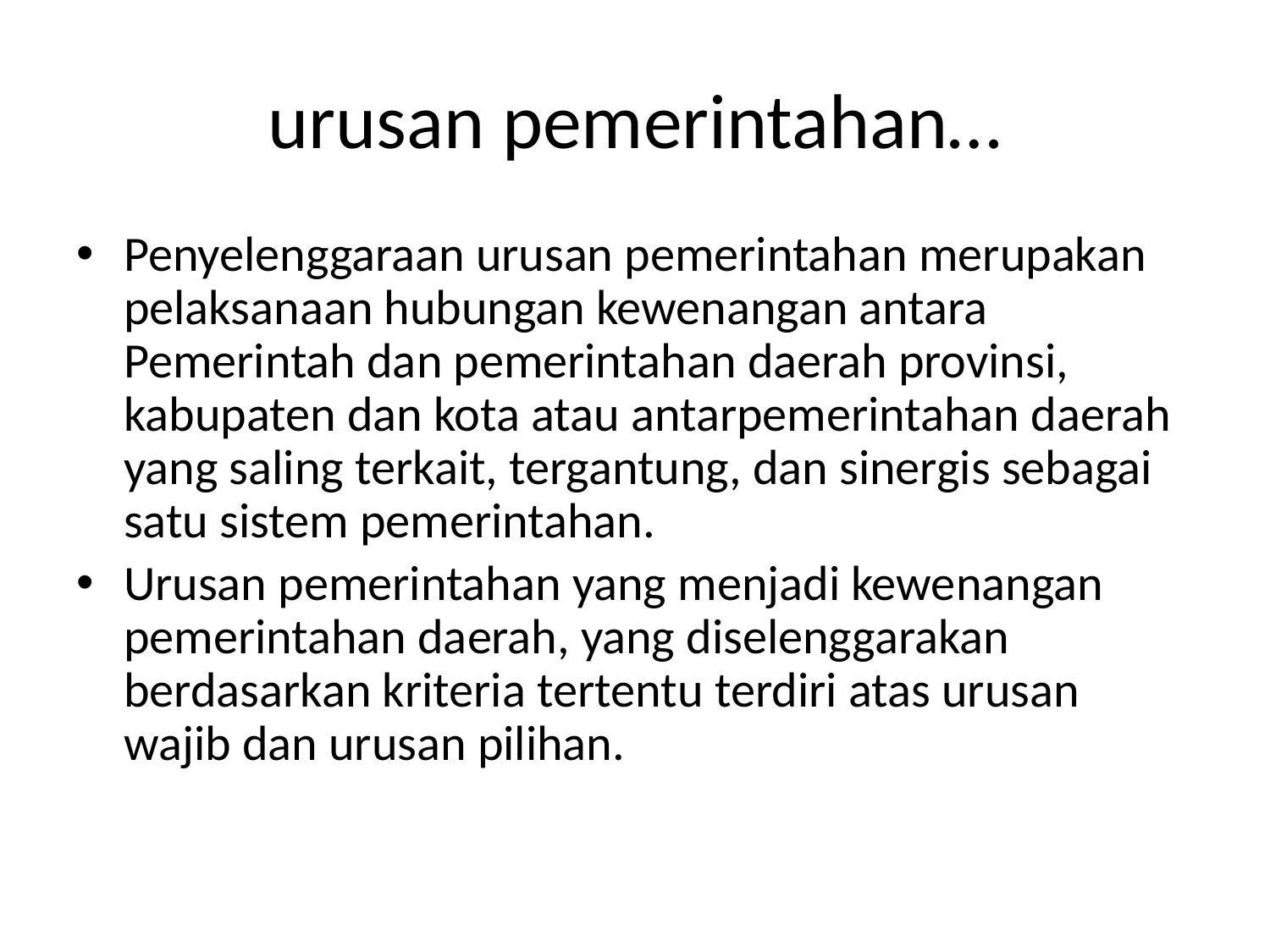

# urusan pemerintahan…
Penyelenggaraan urusan pemerintahan merupakan pelaksanaan hubungan kewenangan antara Pemerintah dan pemerintahan daerah provinsi, kabupaten dan kota atau antarpemerintahan daerah yang saling terkait, tergantung, dan sinergis sebagai satu sistem pemerintahan.
Urusan pemerintahan yang menjadi kewenangan pemerintahan daerah, yang diselenggarakan berdasarkan kriteria tertentu terdiri atas urusan wajib dan urusan pilihan.